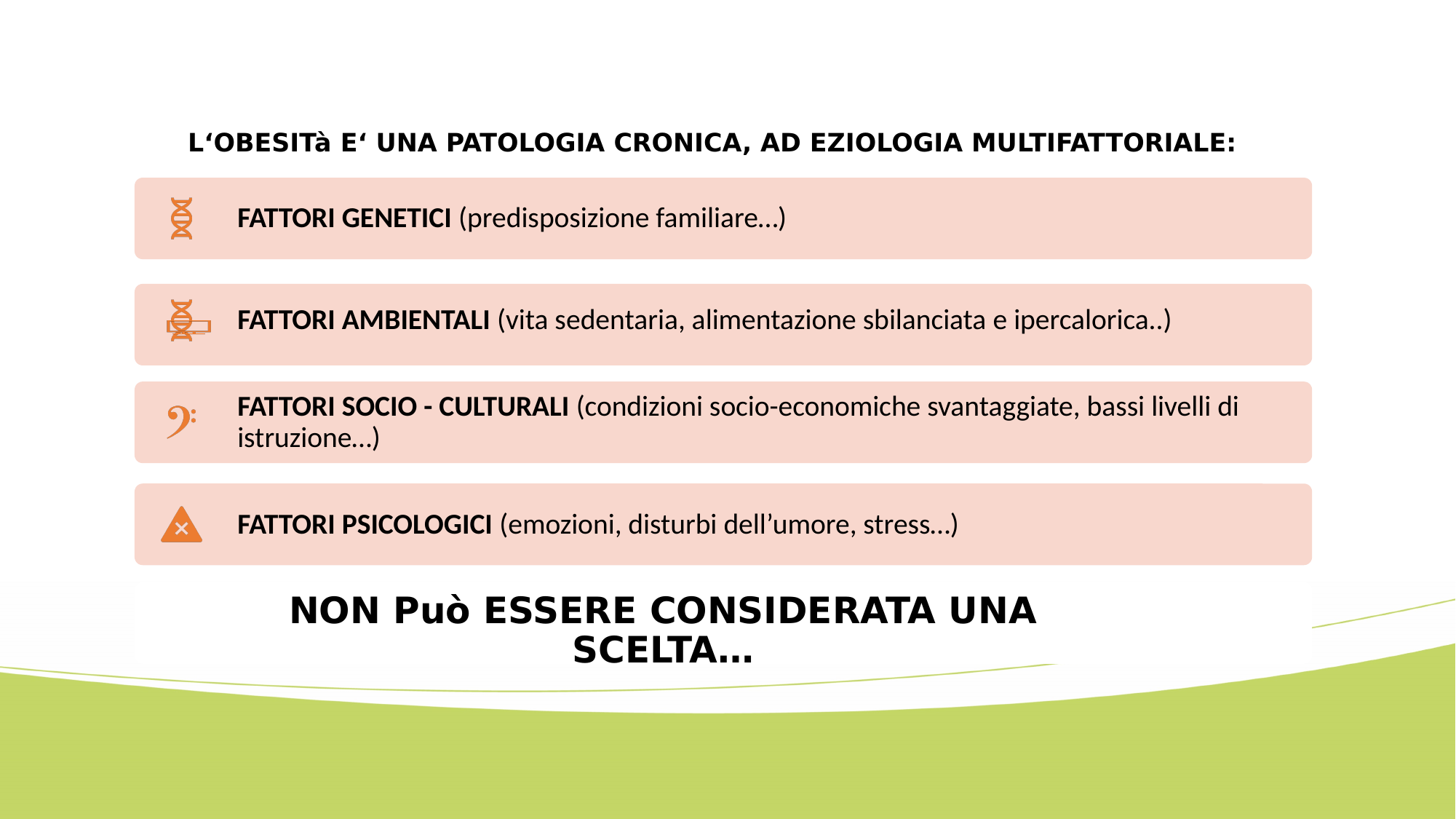

# L‘OBESITà E‘ UNA PATOLOGIA CRONICA, AD EZIOLOGIA MULTIFATTORIALE:
FATTORI GENETICI (predisposizione familiare…)
FATTORI AMBIENTALI (vita sedentaria, alimentazione sbilanciata e ipercalorica..)
FATTORI SOCIO - CULTURALI (condizioni socio-economiche svantaggiate, bassi livelli di istruzione…)
FATTORI PSICOLOGICI (emozioni, disturbi dell’umore, stress…)

NON Può ESSERE CONSIDERATA UNA SCELTA…